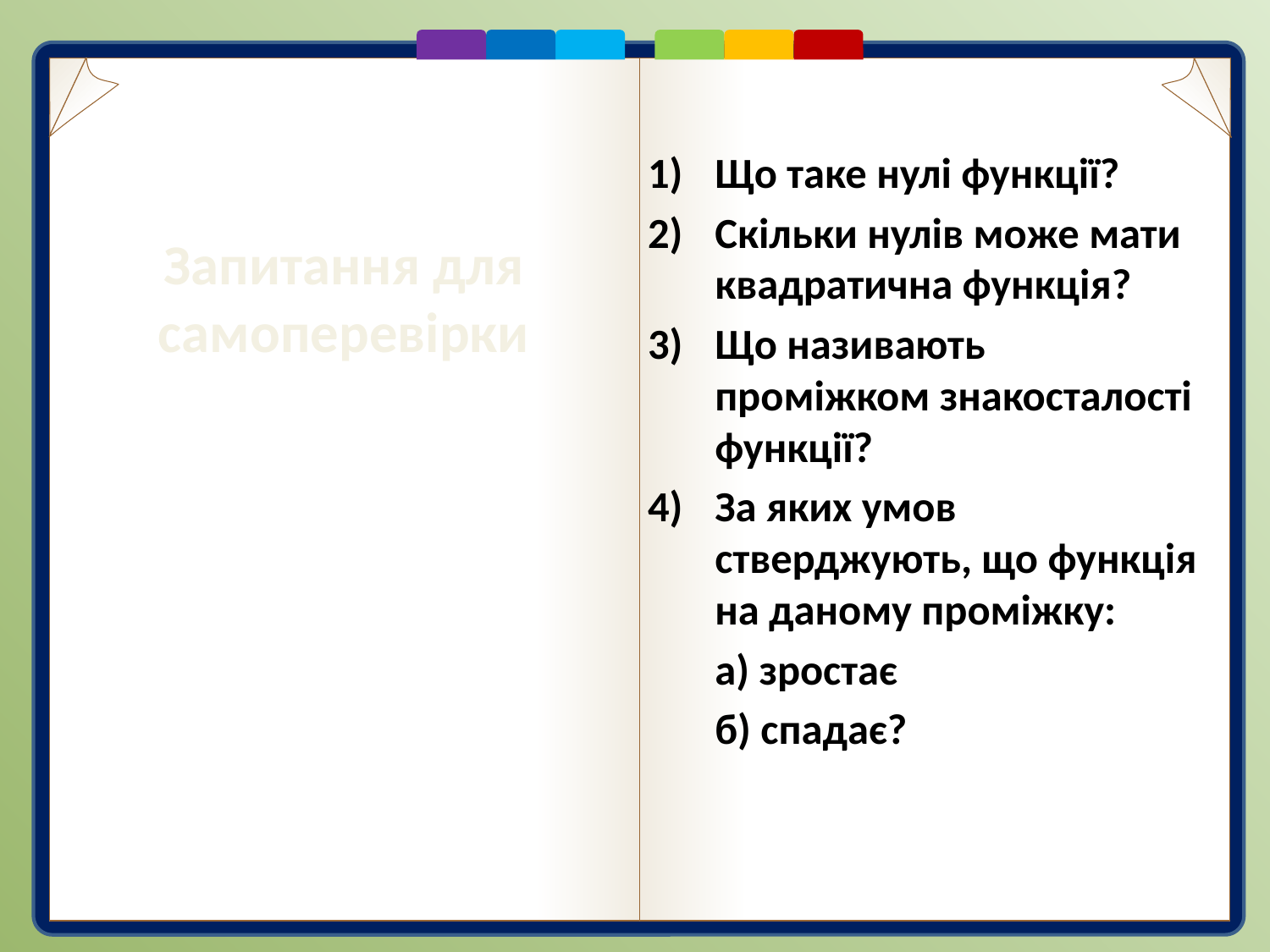

Що таке нулі функції?
Скільки нулів може мати квадратична функція?
Що називають проміжком знакосталості функції?
За яких умов стверджують, що функція на даному проміжку:
	а) зростає
	б) спадає?

Запитання для самоперевірки